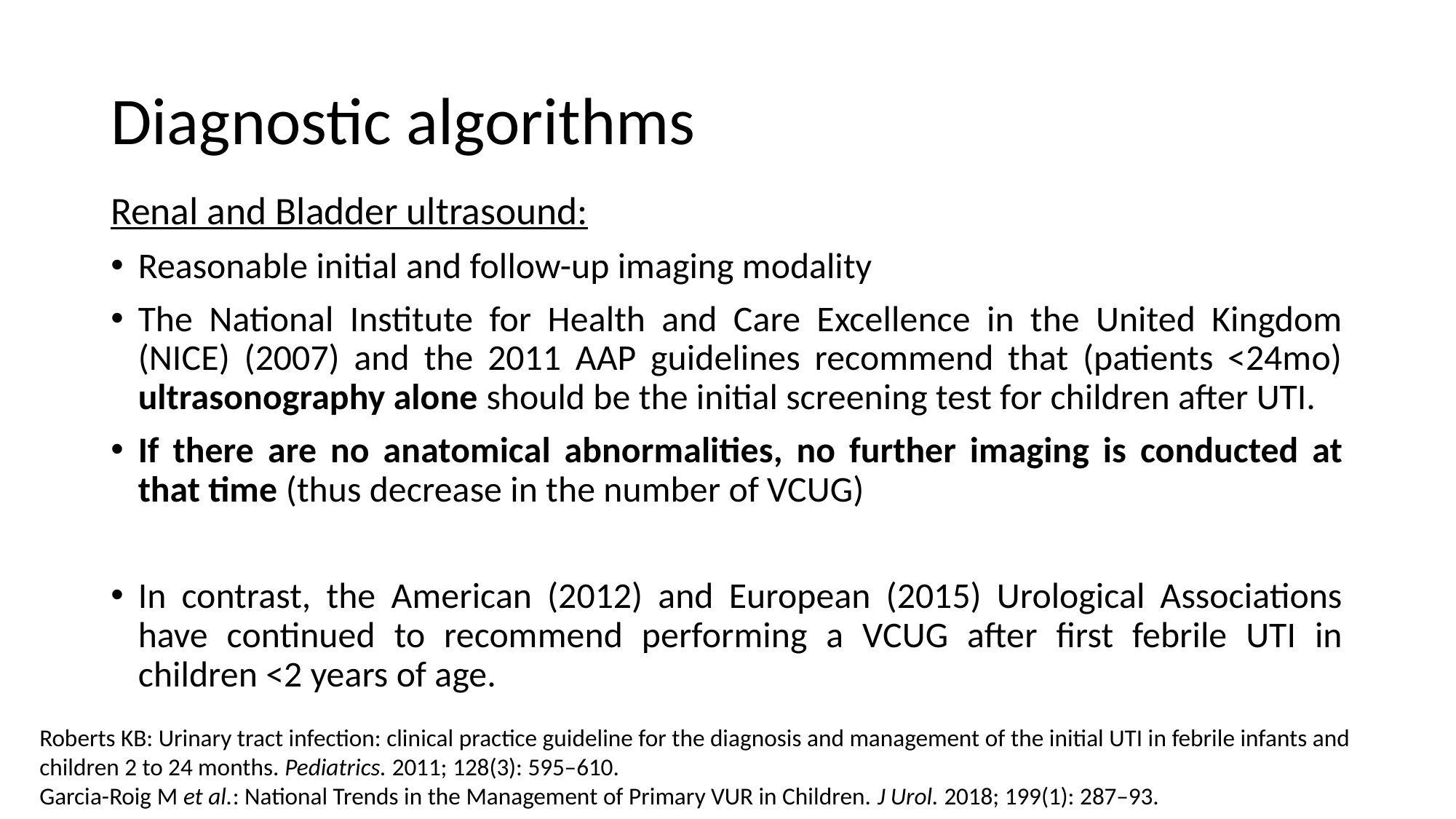

# Diagnostic algorithms
Renal and Bladder ultrasound:
Reasonable initial and follow-up imaging modality
The National Institute for Health and Care Excellence in the United Kingdom (NICE) (2007) and the 2011 AAP guidelines recommend that (patients <24mo) ultrasonography alone should be the initial screening test for children after UTI.
If there are no anatomical abnormalities, no further imaging is conducted at that time (thus decrease in the number of VCUG)

In contrast, the American (2012) and European (2015) Urological Associations have continued to recommend performing a VCUG after first febrile UTI in children <2 years of age.

Roberts KB: Urinary tract infection: clinical practice guideline for the diagnosis and management of the initial UTI in febrile infants and children 2 to 24 months. Pediatrics. 2011; 128(3): 595–610.
Garcia-Roig M et al.: National Trends in the Management of Primary VUR in Children. J Urol. 2018; 199(1): 287–93.